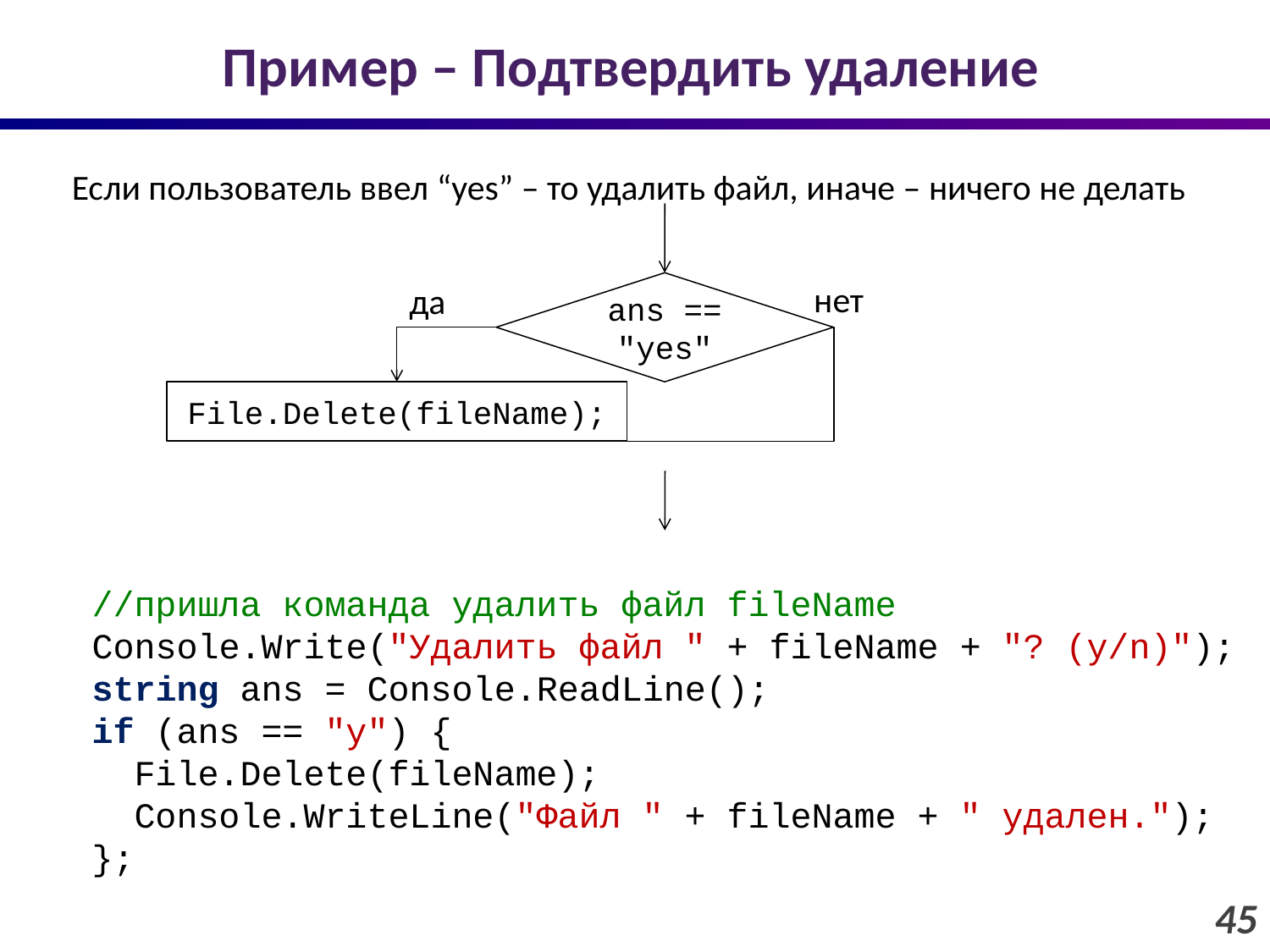

# Пример – Подтвердить удаление
Если пользователь ввел “yes” – то удалить файл, иначе – ничего не делать
нет
да
ans == "yes"
File.Delete(fileName);
//пришла команда удалить файл fileName
Console.Write("Удалить файл " + fileName + "? (y/n)");
string ans = Console.ReadLine();
if (ans == "y") {
  File.Delete(fileName);
  Console.WriteLine("Файл " + fileName + " удален.");
};
45